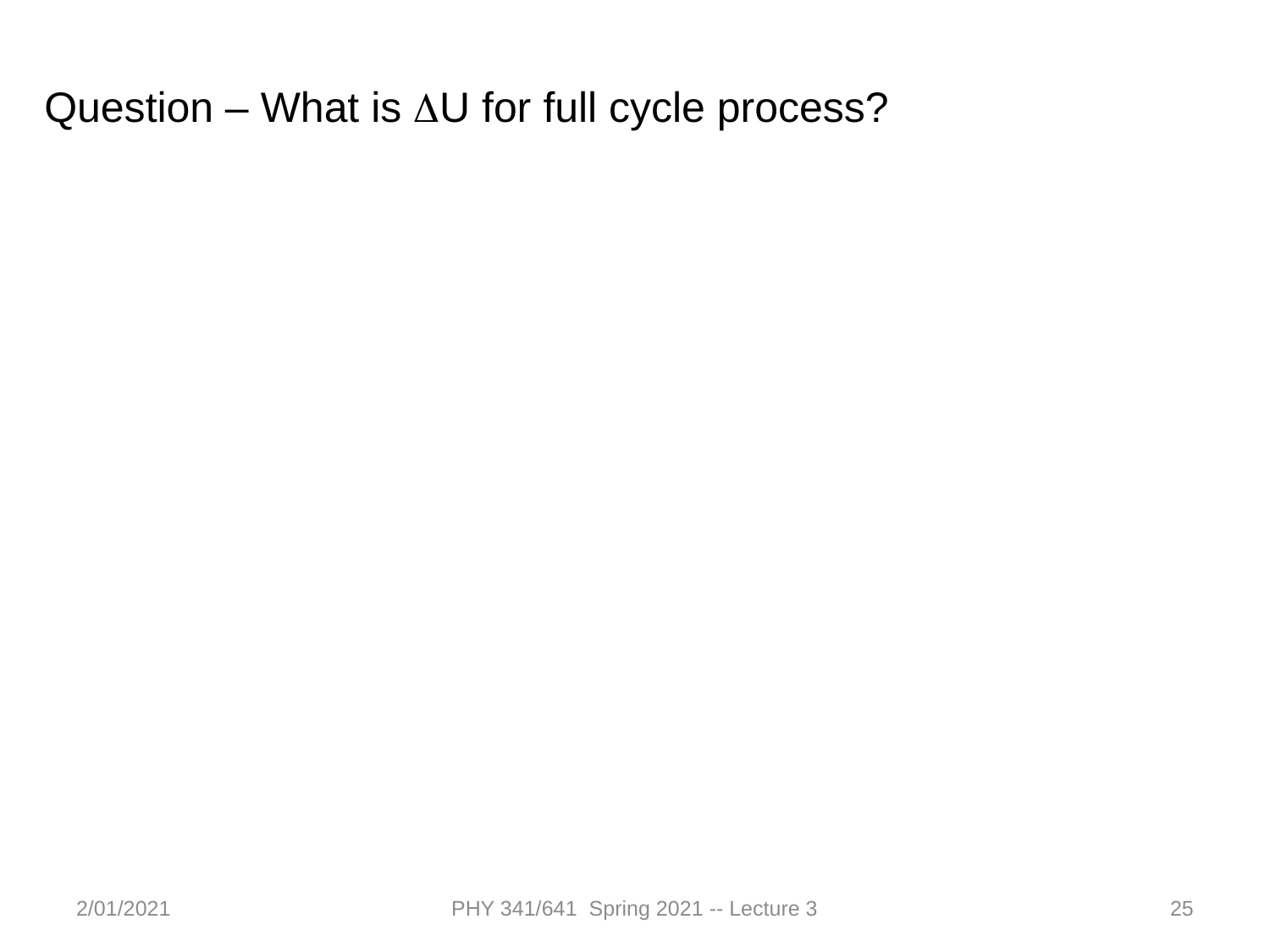

Question – What is ΔU for full cycle process?
2/01/2021
PHY 341/641  Spring 2021 -- Lecture 3
25